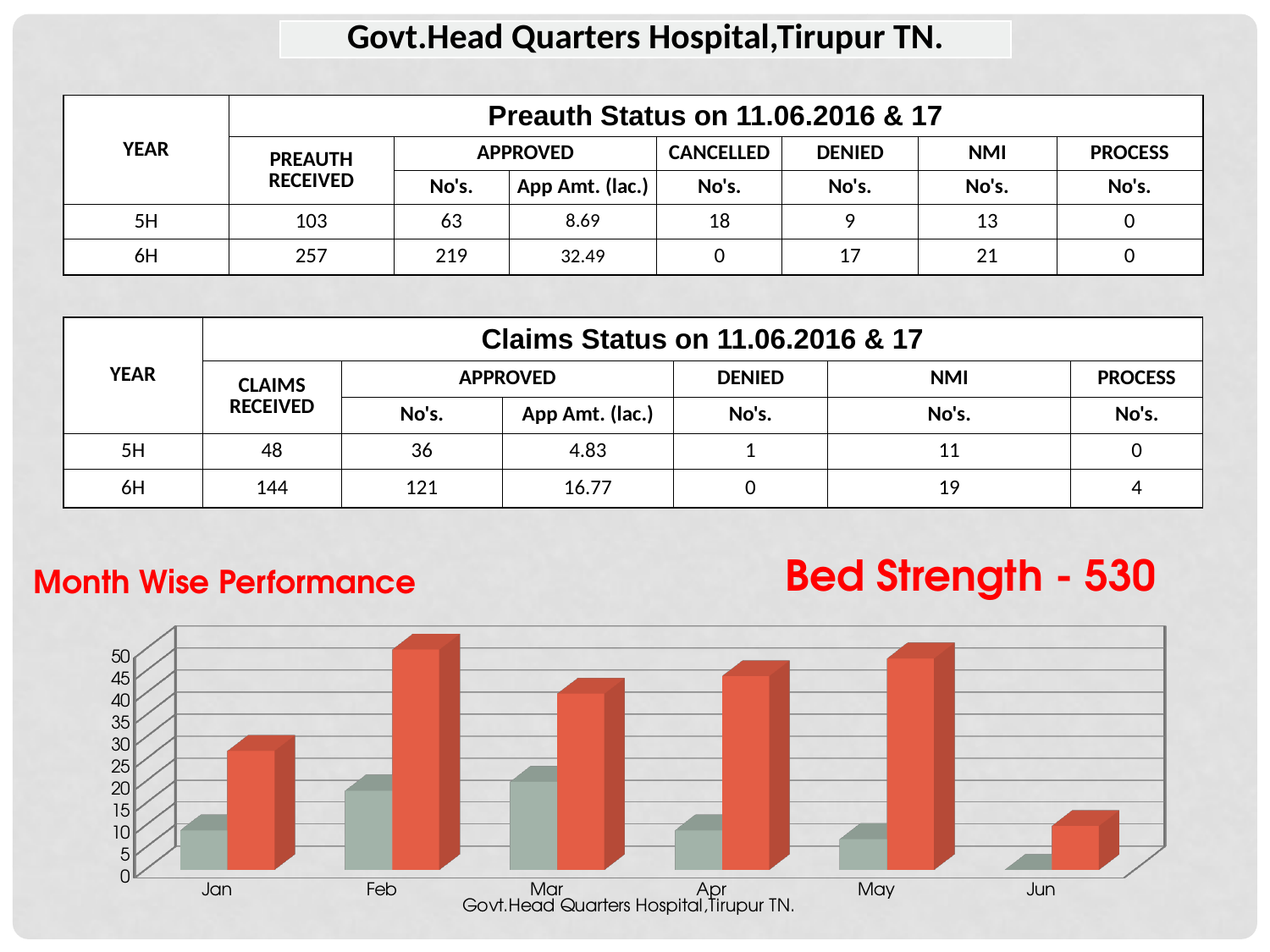

| Govt.Head Quarters Hospital,Tirupur TN. |
| --- |
| YEAR | Preauth Status on 11.06.2016 & 17 |  |  |  |  |  |  |
| --- | --- | --- | --- | --- | --- | --- | --- |
|  | PREAUTH RECEIVED | APPROVED |  | CANCELLED | DENIED | NMI | PROCESS |
|  |  | No's. | App Amt. (lac.) | No's. | No's. | No's. | No's. |
| 5H | 103 | 63 | 8.69 | 18 | 9 | 13 | 0 |
| 6H | 257 | 219 | 32.49 | 0 | 17 | 21 | 0 |
| YEAR | Claims Status on 11.06.2016 & 17 |  |  |  |  |  |
| --- | --- | --- | --- | --- | --- | --- |
|  | CLAIMS RECEIVED | APPROVED |  | DENIED | NMI | PROCESS |
|  |  | No's. | App Amt. (lac.) | No's. | No's. | No's. |
| 5H | 48 | 36 | 4.83 | 1 | 11 | 0 |
| 6H | 144 | 121 | 16.77 | 0 | 19 | 4 |
Bed Strength - 530
Month Wise Performance

[unsupported chart]